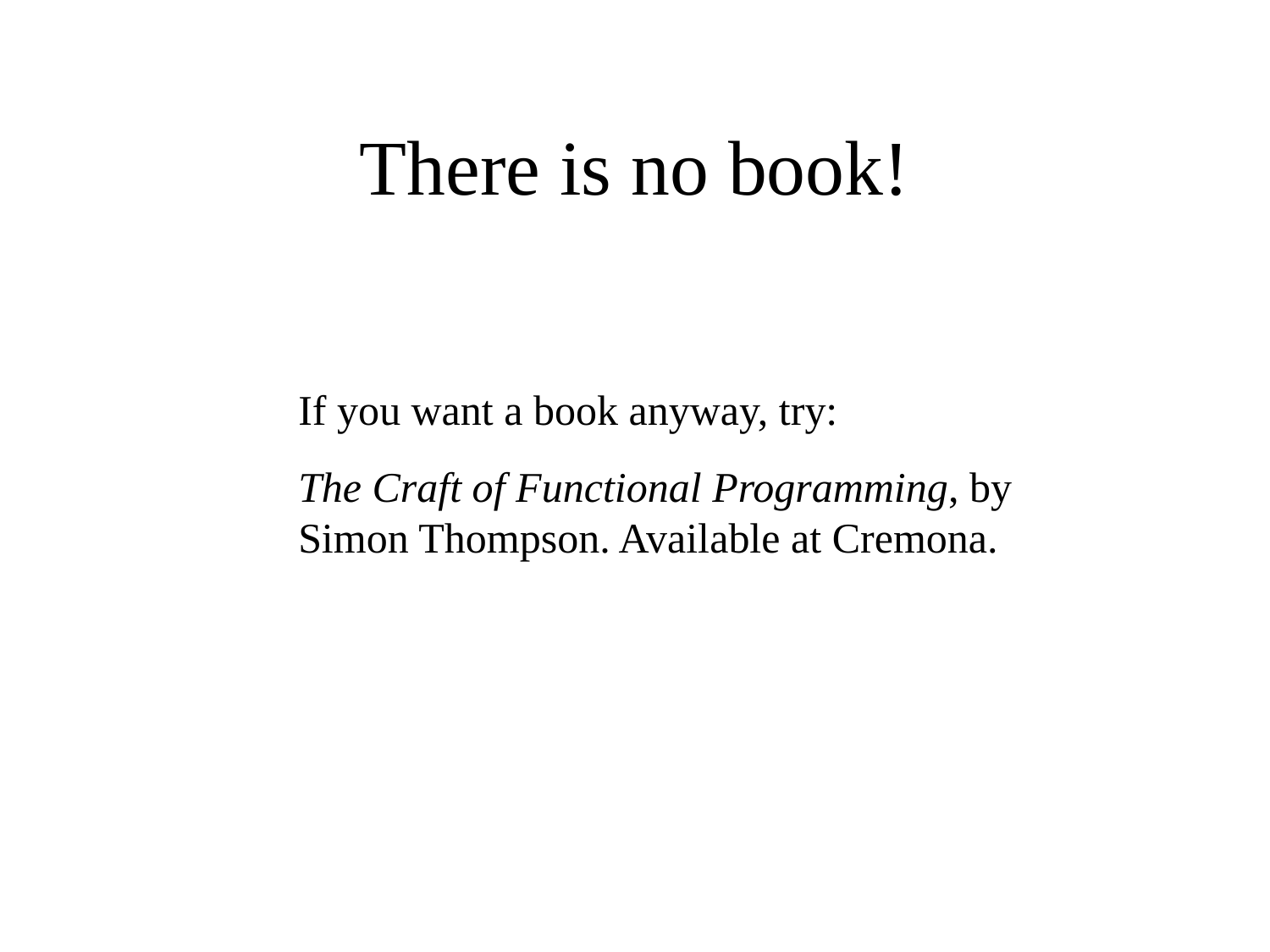

There is no book!
If you want a book anyway, try:
The Craft of Functional Programming, by Simon Thompson. Available at Cremona.